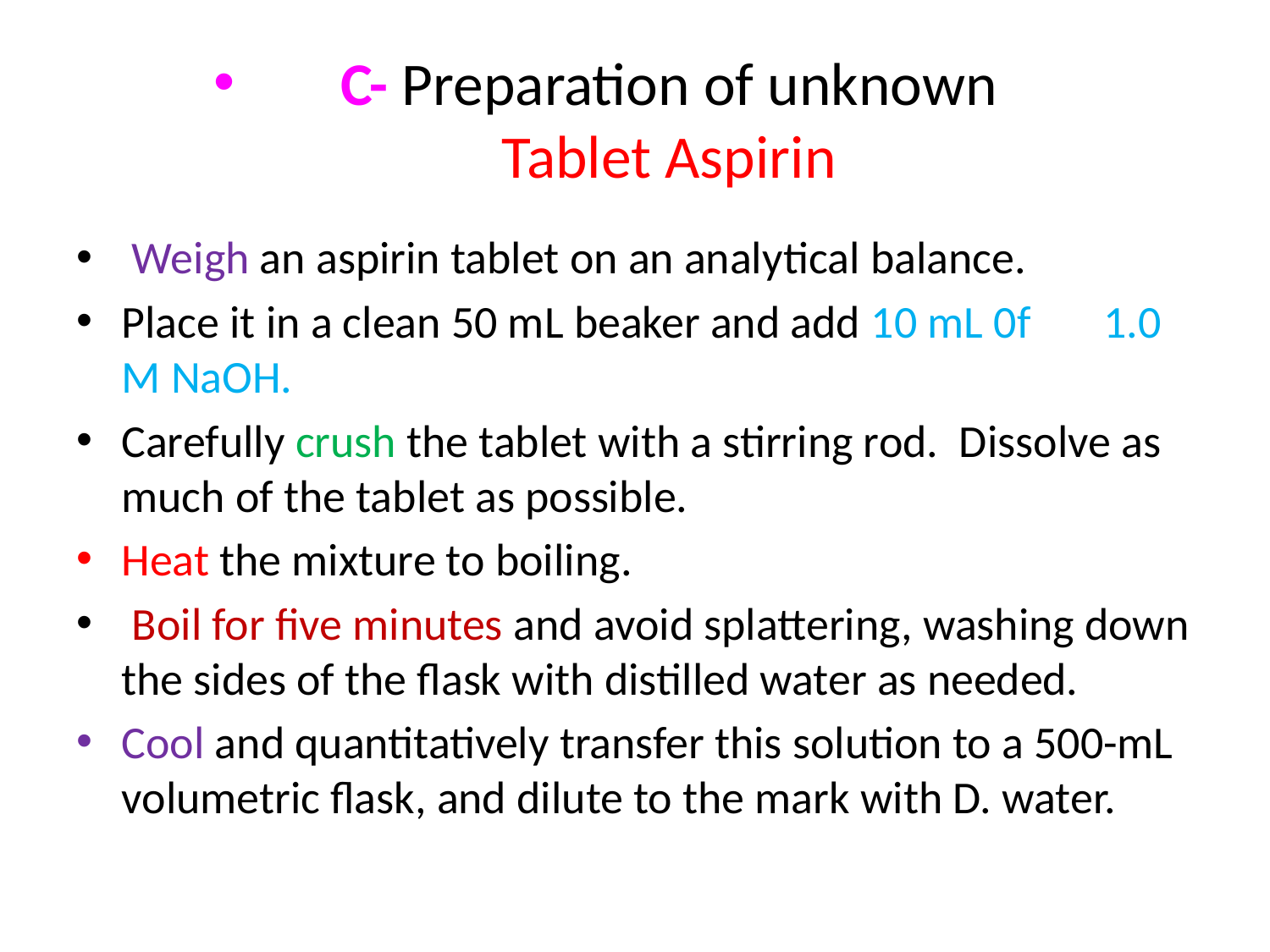

# C- Preparation of unknown Tablet Aspirin
 Weigh an aspirin tablet on an analytical balance.
Place it in a clean 50 mL beaker and add 10 mL 0f       1.0 M NaOH.
Carefully crush the tablet with a stirring rod.  Dissolve as much of the tablet as possible.
Heat the mixture to boiling.
 Boil for five minutes and avoid splattering, washing down the sides of the flask with distilled water as needed.
Cool and quantitatively transfer this solution to a 500-mL volumetric flask, and dilute to the mark with D. water.